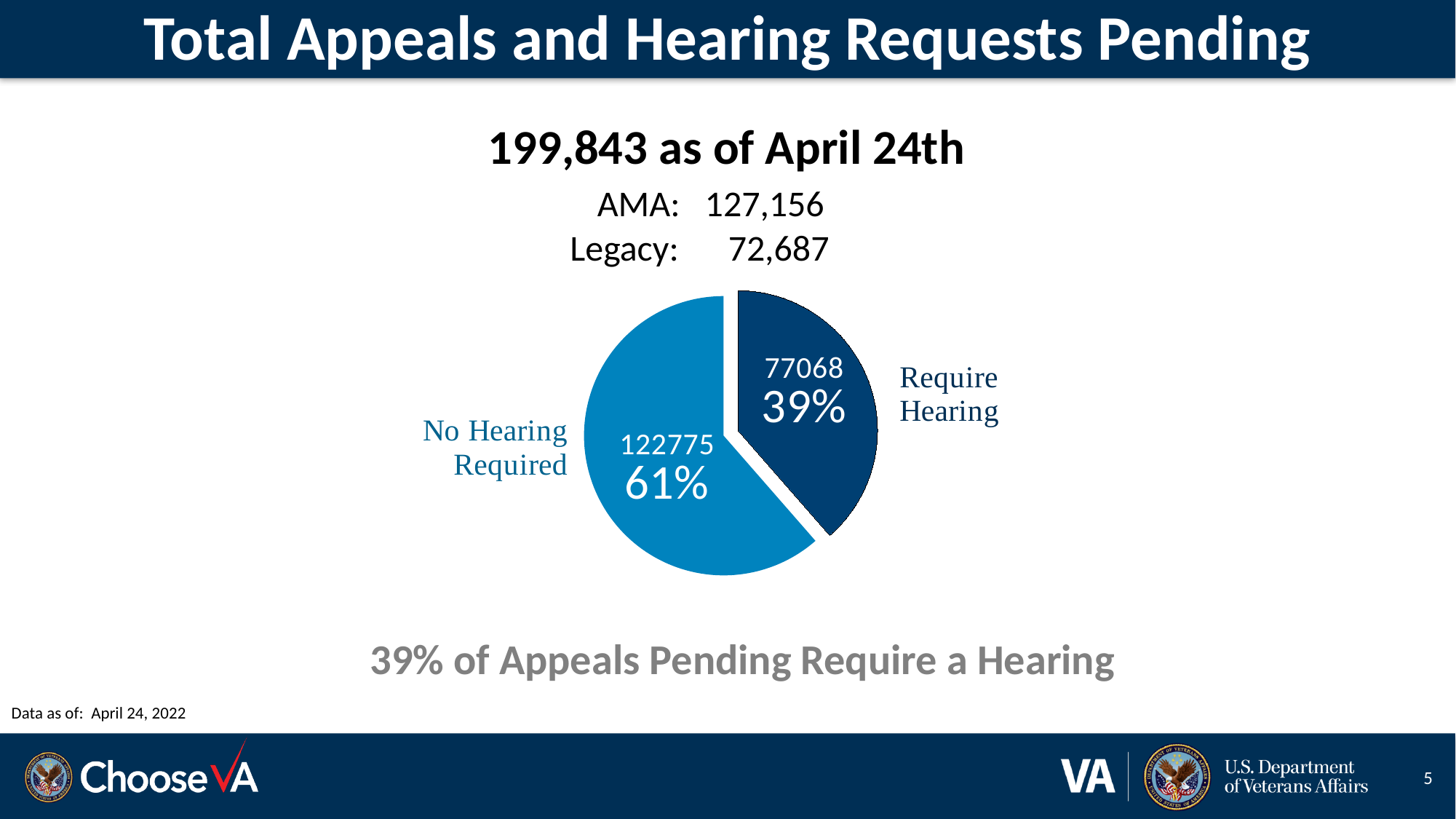

# Total Appeals and Hearing Requests Pending
199,843 as of April 24th
	AMA:   127,156
          Legacy:      72,687

### Chart

| Category |  |
|---|---|
|  Hearings  | 77068.0 |
|  Non Hearings  | 122775.0 |
39% of Appeals Pending Require a Hearing
Data as of:  April 24, 2022
5